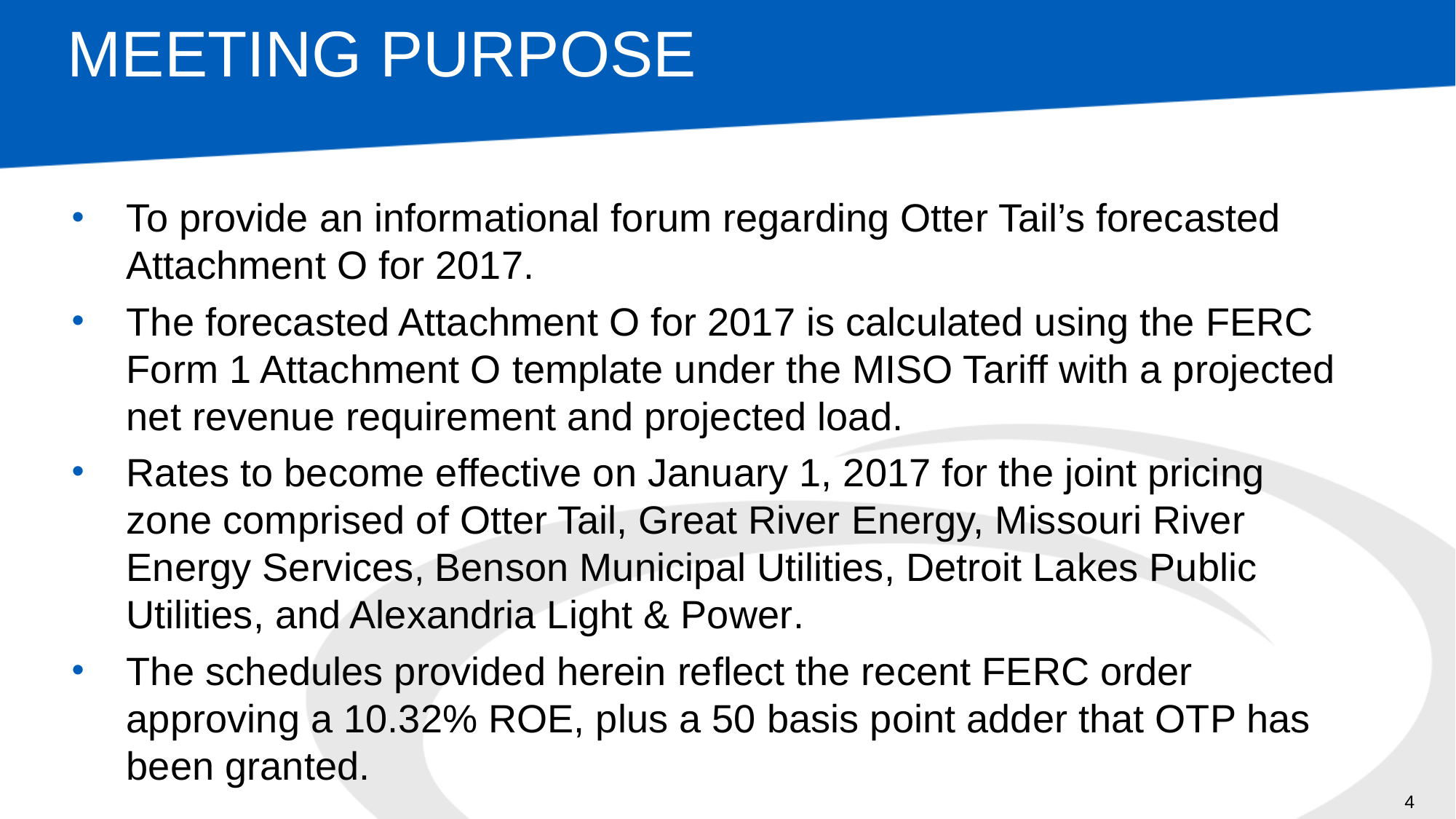

# Meeting Purpose
To provide an informational forum regarding Otter Tail’s forecasted Attachment O for 2017.
The forecasted Attachment O for 2017 is calculated using the FERC Form 1 Attachment O template under the MISO Tariff with a projected net revenue requirement and projected load.
Rates to become effective on January 1, 2017 for the joint pricing zone comprised of Otter Tail, Great River Energy, Missouri River Energy Services, Benson Municipal Utilities, Detroit Lakes Public Utilities, and Alexandria Light & Power.
The schedules provided herein reflect the recent FERC order approving a 10.32% ROE, plus a 50 basis point adder that OTP has been granted.
4